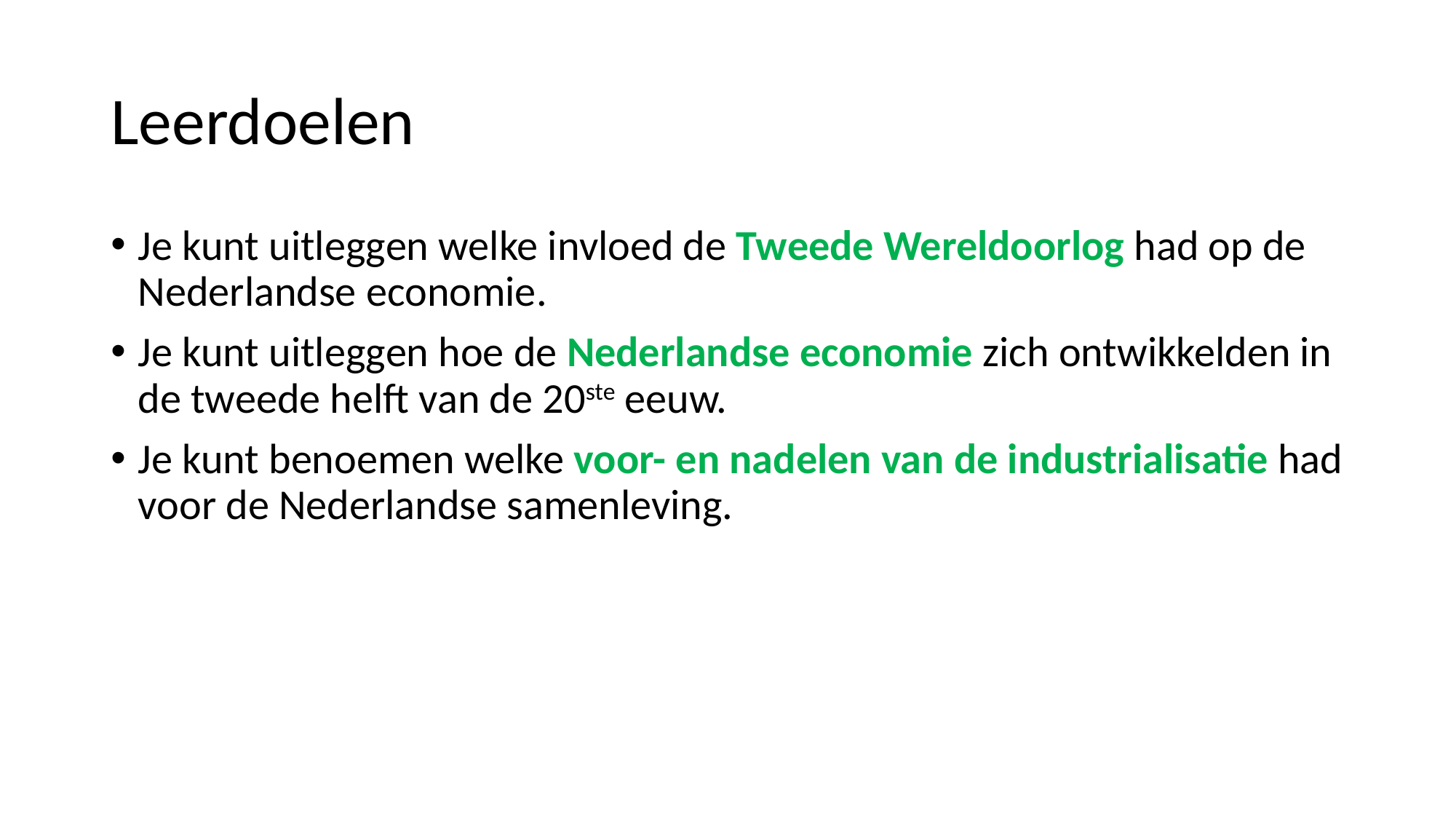

# Leerdoelen
Je kunt uitleggen welke invloed de Tweede Wereldoorlog had op de Nederlandse economie.
Je kunt uitleggen hoe de Nederlandse economie zich ontwikkelden in de tweede helft van de 20ste eeuw.
Je kunt benoemen welke voor- en nadelen van de industrialisatie had voor de Nederlandse samenleving.